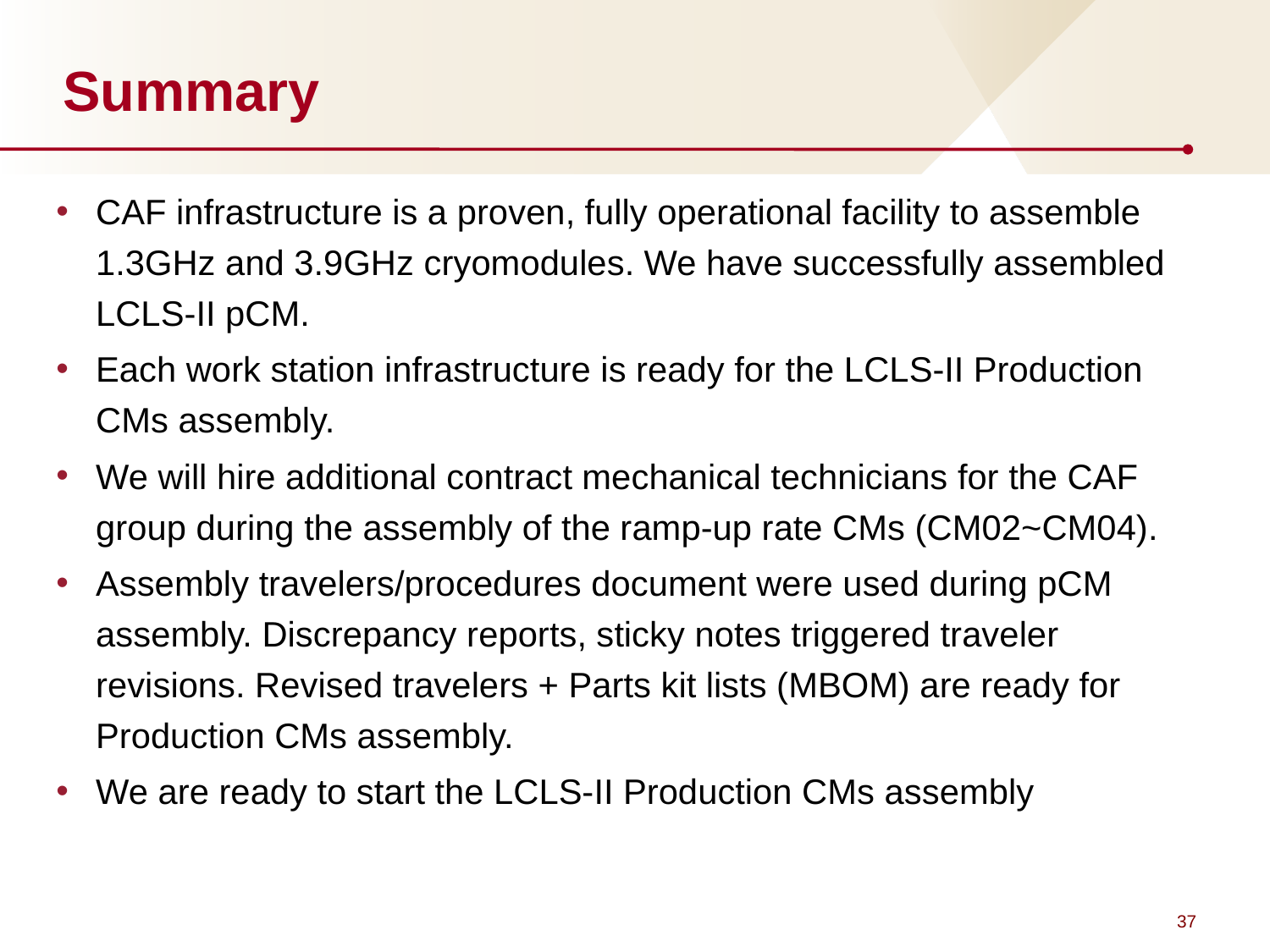

# Summary
CAF infrastructure is a proven, fully operational facility to assemble 1.3GHz and 3.9GHz cryomodules. We have successfully assembled LCLS-II pCM.
Each work station infrastructure is ready for the LCLS-II Production CMs assembly.
We will hire additional contract mechanical technicians for the CAF group during the assembly of the ramp-up rate CMs (CM02~CM04).
Assembly travelers/procedures document were used during pCM assembly. Discrepancy reports, sticky notes triggered traveler revisions. Revised travelers + Parts kit lists (MBOM) are ready for Production CMs assembly.
We are ready to start the LCLS-II Production CMs assembly

37